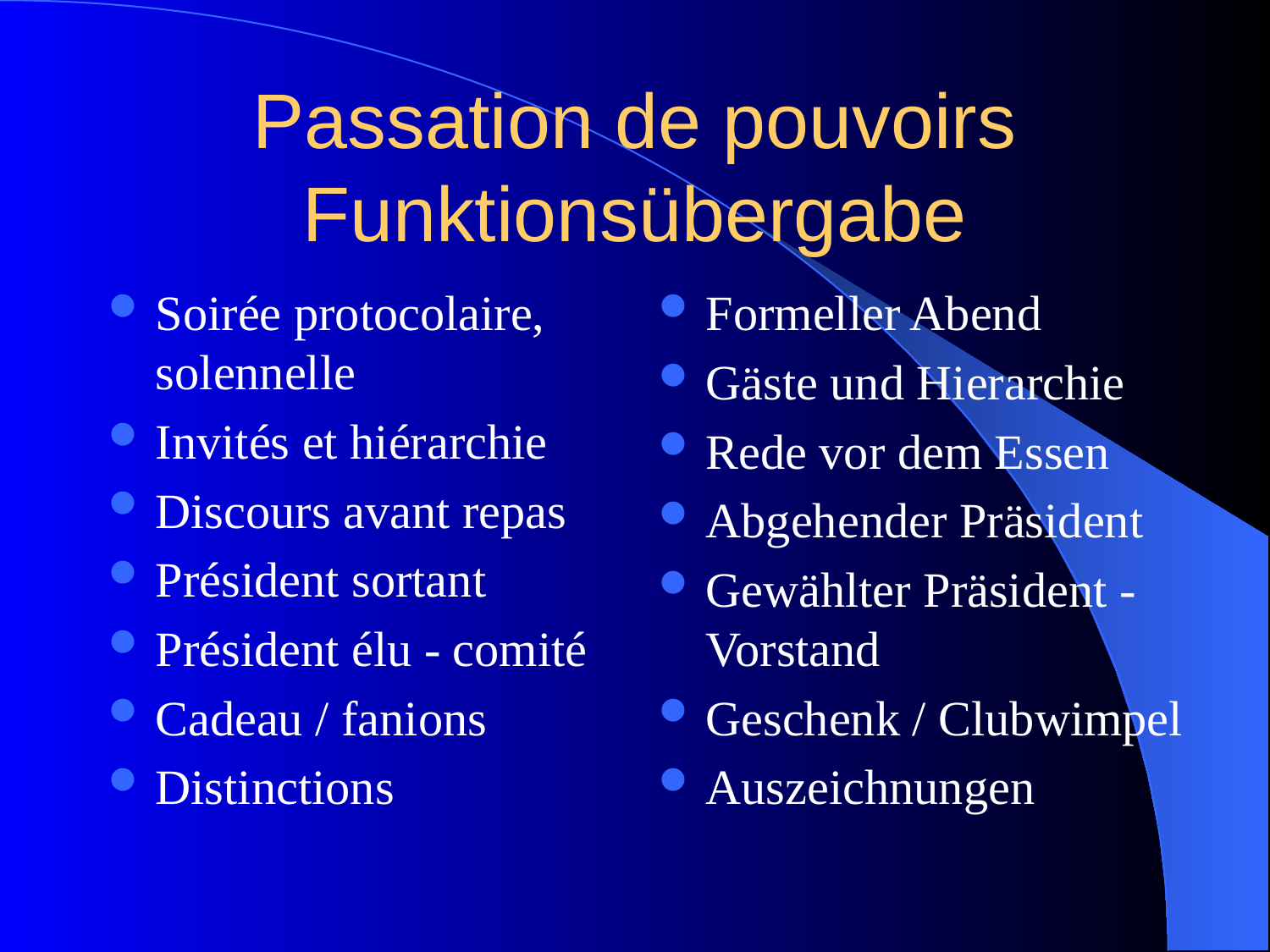

# Passation de pouvoirs Funktionsübergabe
Soirée protocolaire, solennelle
Invités et hiérarchie
Discours avant repas
Président sortant
Président élu - comité
Cadeau / fanions
Distinctions
Formeller Abend
Gäste und Hierarchie
Rede vor dem Essen
Abgehender Präsident
Gewählter Präsident - Vorstand
Geschenk / Clubwimpel
Auszeichnungen